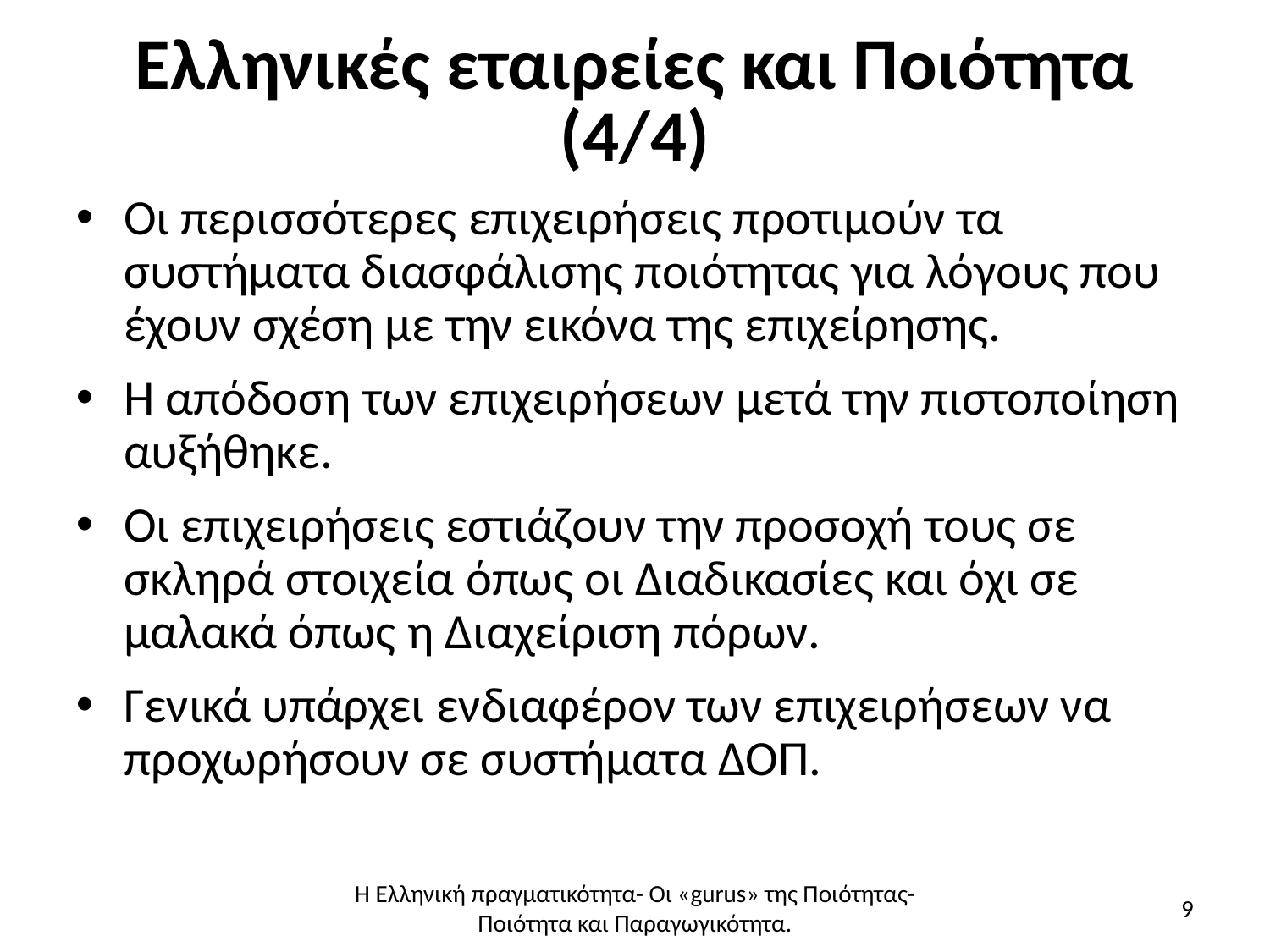

Ελληνικές εταιρείες και Ποιότητα (4/4)
Οι περισσότερες επιχειρήσεις προτιμούν τα συστήματα διασφάλισης ποιότητας για λόγους που έχουν σχέση με την εικόνα της επιχείρησης.
Η απόδοση των επιχειρήσεων μετά την πιστοποίηση αυξήθηκε.
Οι επιχειρήσεις εστιάζουν την προσοχή τους σε σκληρά στοιχεία όπως οι Διαδικασίες και όχι σε μαλακά όπως η Διαχείριση πόρων.
Γενικά υπάρχει ενδιαφέρον των επιχειρήσεων να προχωρήσουν σε συστήματα ΔΟΠ.
Η Ελληνική πραγματικότητα- Οι «gurus» της Ποιότητας- Ποιότητα και Παραγωγικότητα.
9